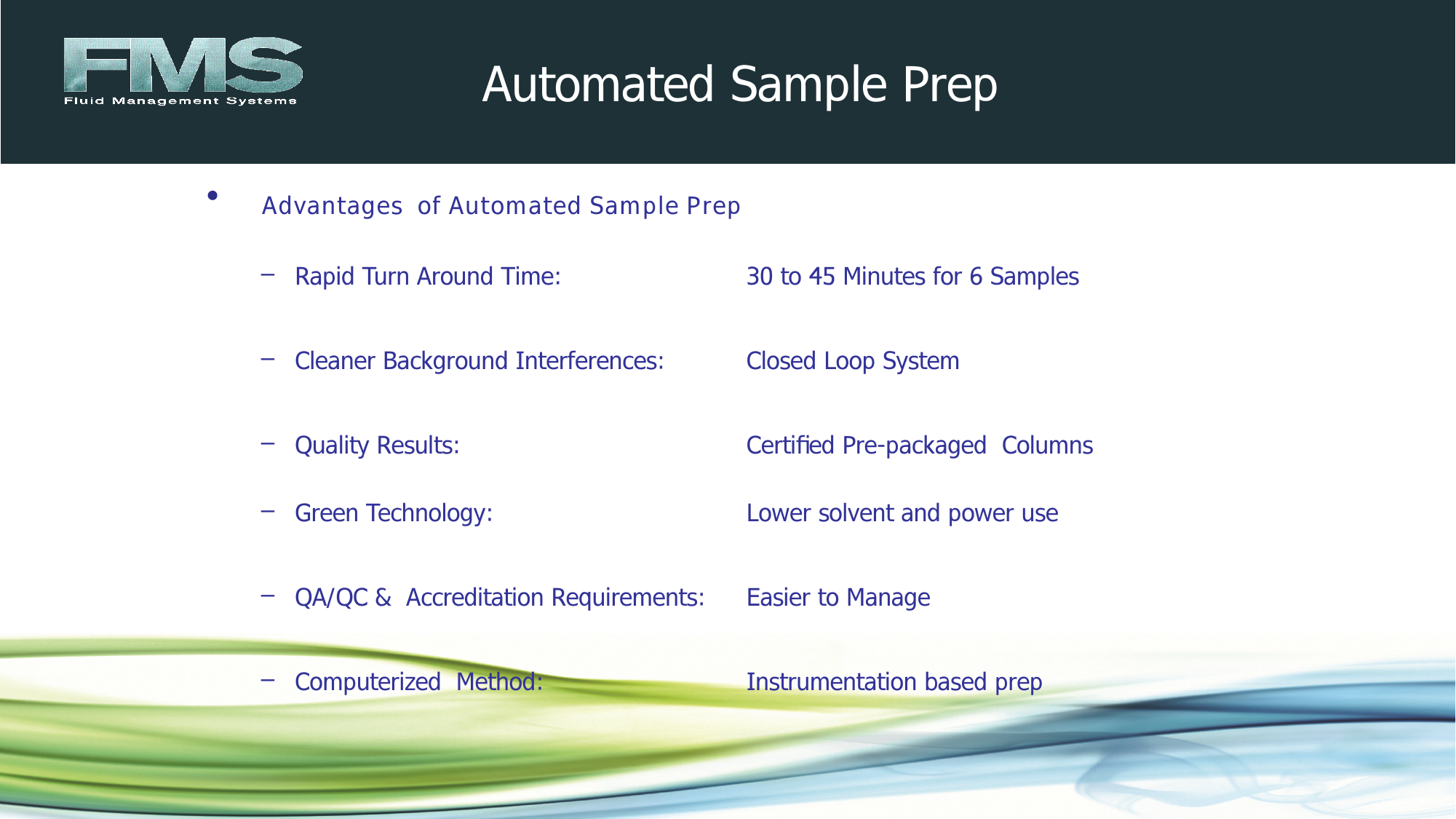

# Automated Sample Prep
    Advantages  of Automated Sample Prep

Rapid Turn Around Time:       	 	  30 to 45 Minutes for 6 Samples

Cleaner Background Interferences:	  Closed Loop System

Quality Results:	     	     	  Certified Pre-packaged  Columns

Green Technology:	 	    	  Lower solvent and power use

QA/QC &  Accreditation Requirements:  	  Easier to Manage

Computerized  Method:		  Instrumentation based prep